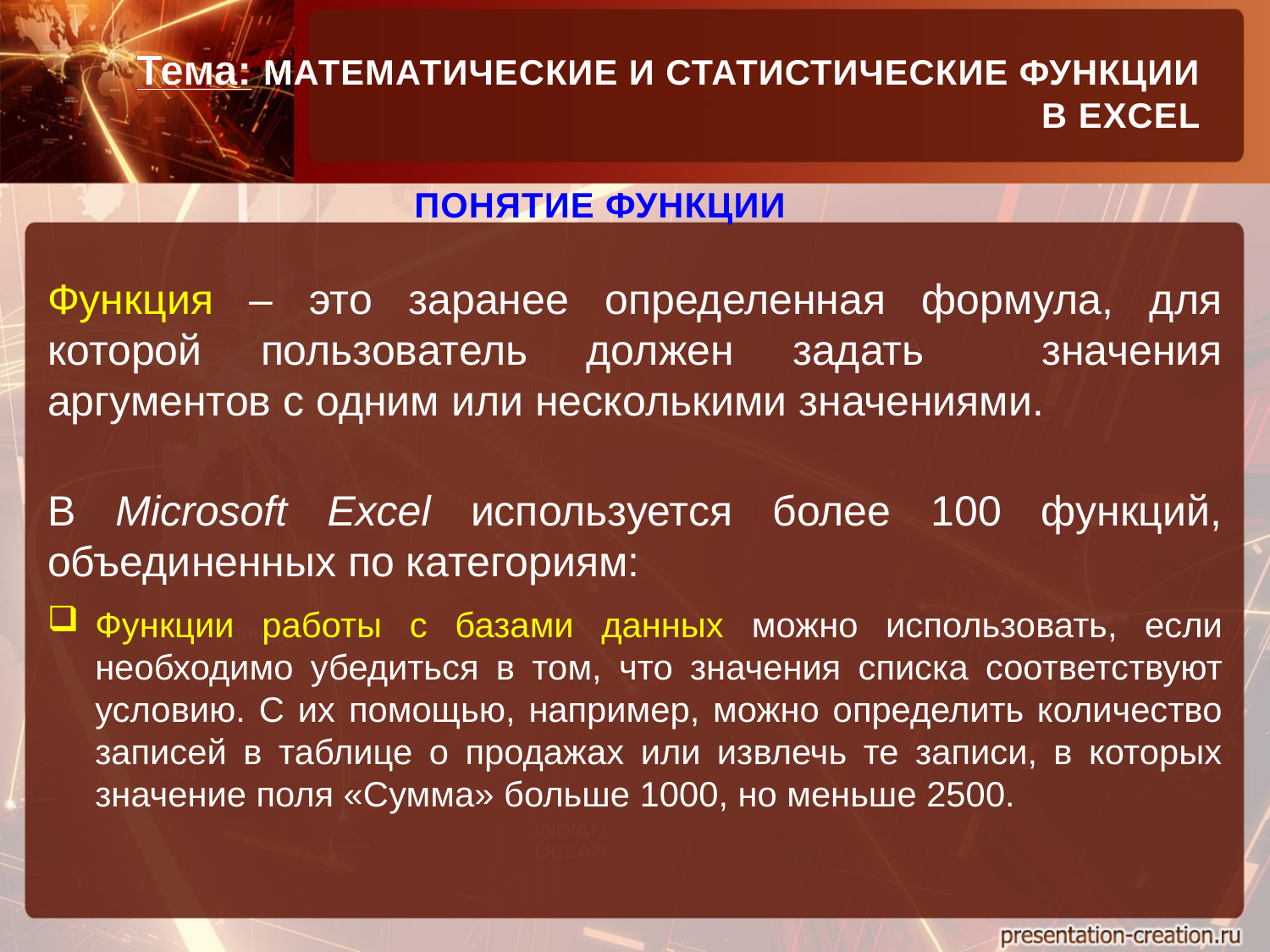

Тема: МАТЕМАТИЧЕСКИЕ И СТАТИСТИЧЕСКИЕ ФУНКЦИИ
В EXCEL
ПОНЯТИЕ ФУНКЦИИ
Функция – это заранее определенная формула, для которой пользователь должен задать  значения аргументов с одним или несколькими значениями.

В Microsoft Excel используется более 100 функций, объединенных по категориям:

Функции работы с базами данных можно использовать, если необходимо убедиться в том, что значения списка соответствуют условию. С их помощью, например, можно определить количество записей в таблице о продажах или извлечь те записи, в которых значение поля «Сумма» больше 1000, но меньше 2500.